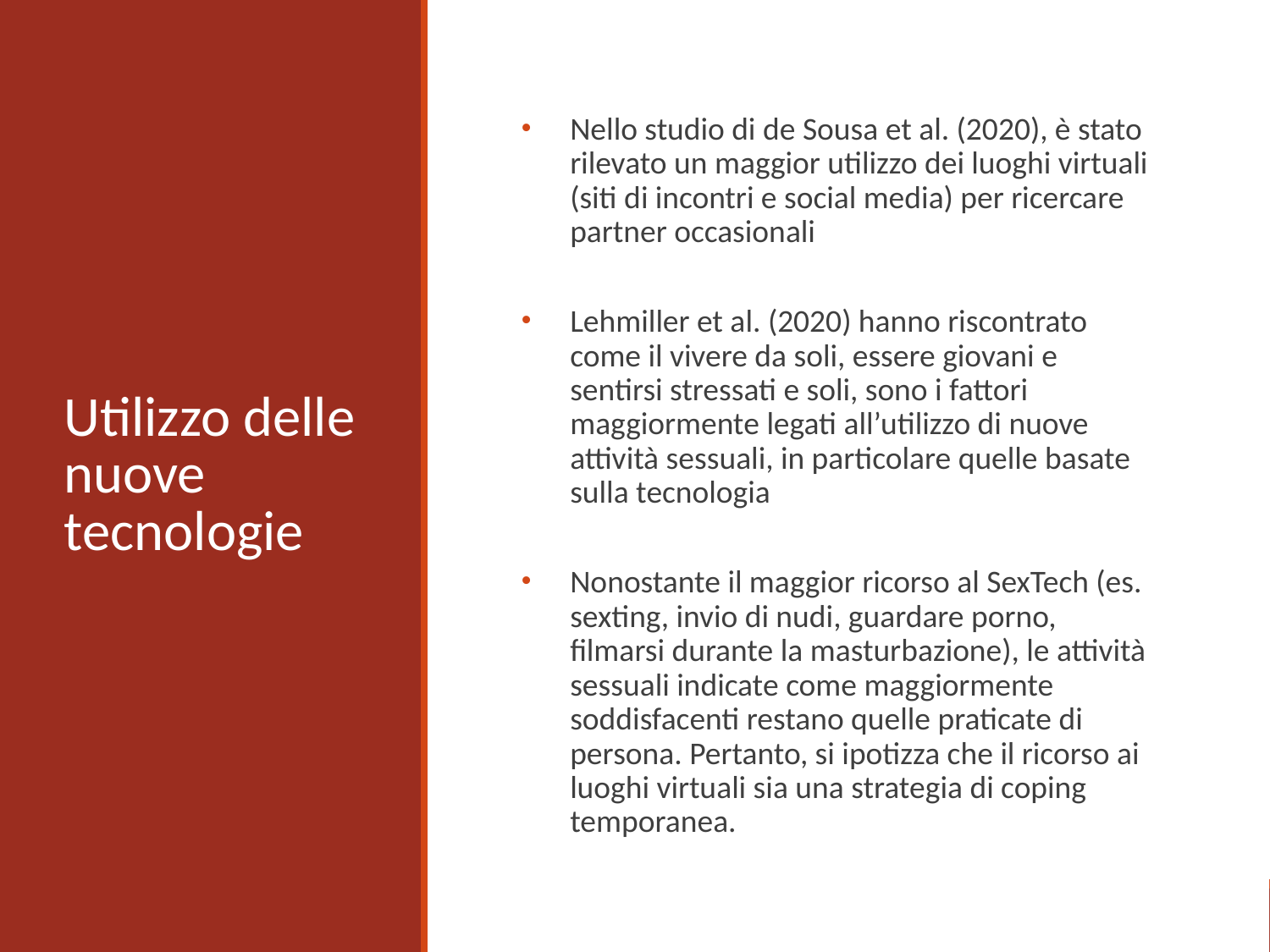

# Utilizzo delle nuove tecnologie
Nello studio di de Sousa et al. (2020), è stato rilevato un maggior utilizzo dei luoghi virtuali (siti di incontri e social media) per ricercare partner occasionali

Lehmiller et al. (2020) hanno riscontrato come il vivere da soli, essere giovani e sentirsi stressati e soli, sono i fattori maggiormente legati all’utilizzo di nuove attività sessuali, in particolare quelle basate sulla tecnologia

Nonostante il maggior ricorso al SexTech (es. sexting, invio di nudi, guardare porno, filmarsi durante la masturbazione), le attività sessuali indicate come maggiormente soddisfacenti restano quelle praticate di persona. Pertanto, si ipotizza che il ricorso ai luoghi virtuali sia una strategia di coping temporanea.